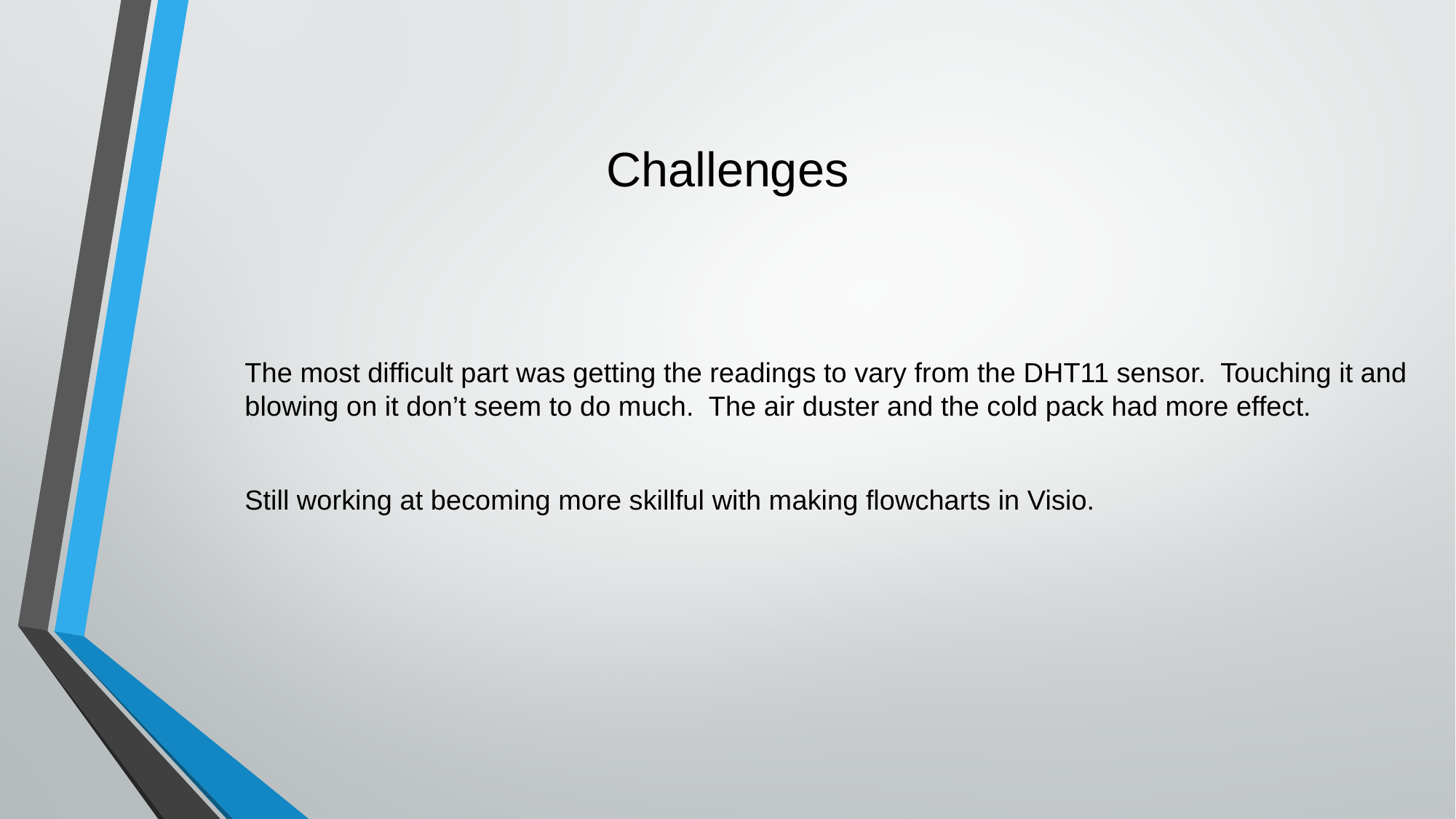

# Challenges
The most difficult part was getting the readings to vary from the DHT11 sensor.  Touching it and blowing on it don’t seem to do much.  The air duster and the cold pack had more effect.

Still working at becoming more skillful with making flowcharts in Visio.